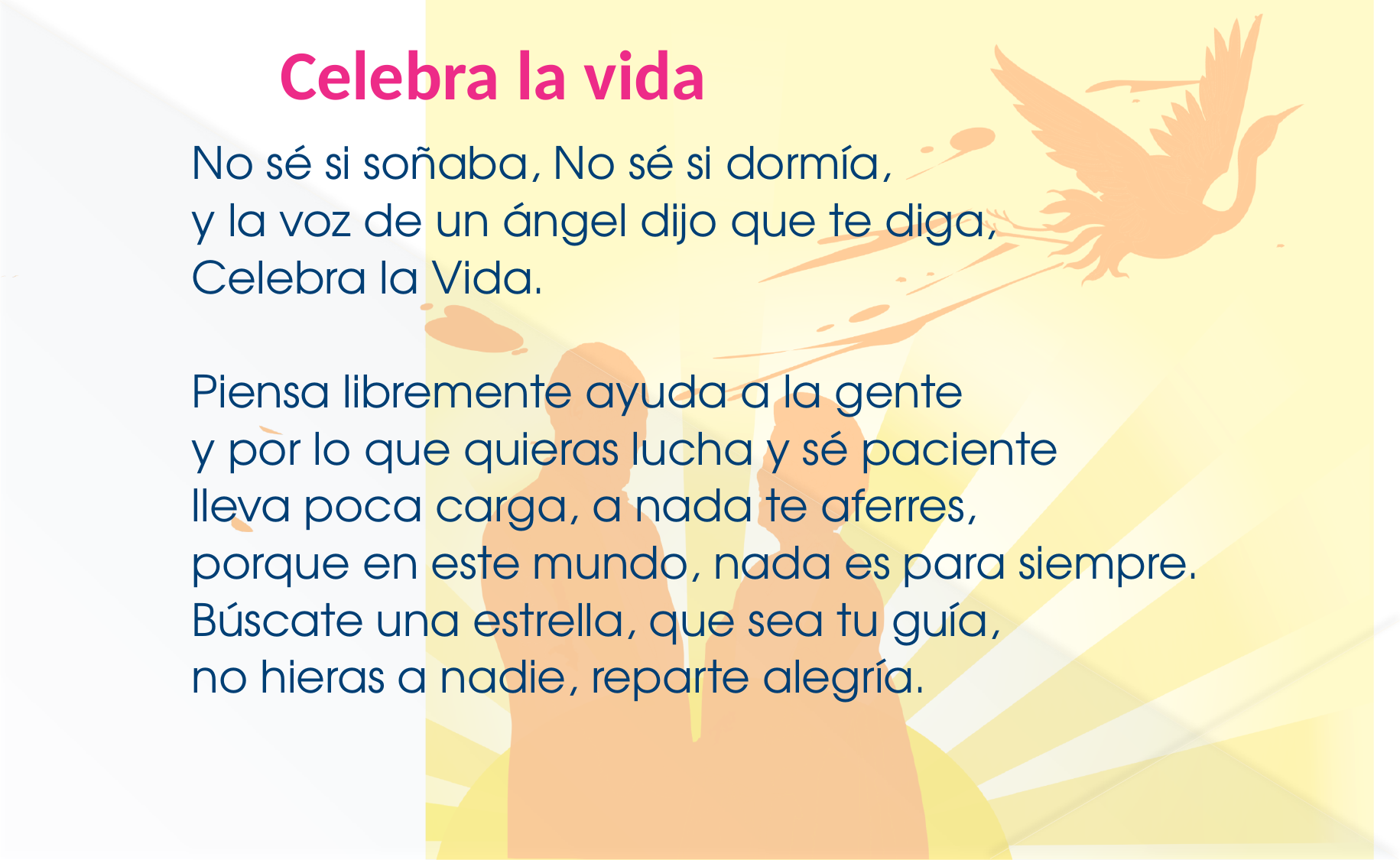

# Celebra la vida
No sé si soñaba, No sé si dormía,
y la voz de un ángel dijo que te diga,
Celebra la Vida.

Piensa libremente ayuda a la gente
y por lo que quieras lucha y sé paciente
lleva poca carga, a nada te aferres,
porque en este mundo, nada es para siempre.
Búscate una estrella, que sea tu guía,
no hieras a nadie, reparte alegría.